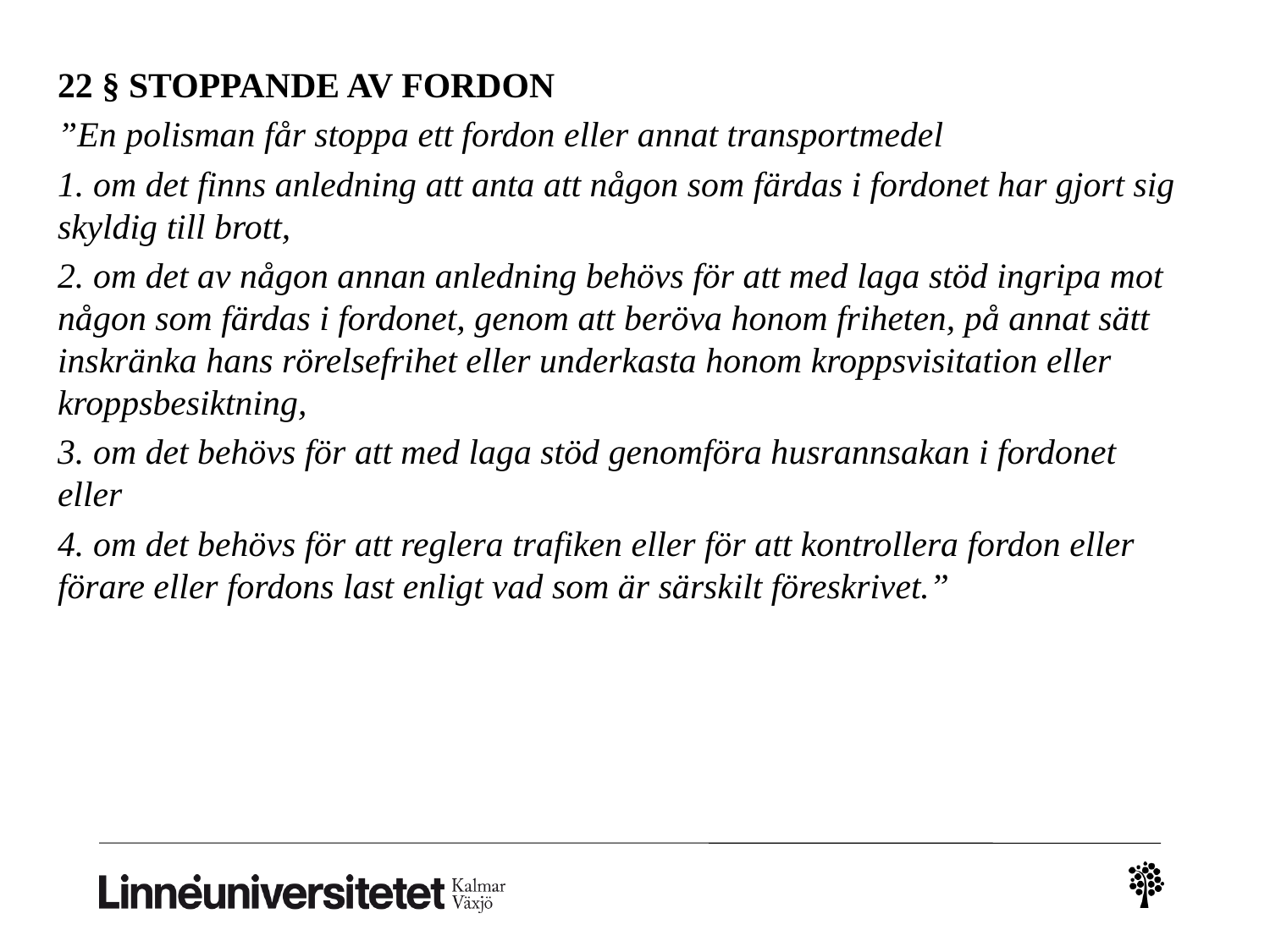

22 § STOPPANDE AV FORDON
”En polisman får stoppa ett fordon eller annat transportmedel
1. om det finns anledning att anta att någon som färdas i fordonet har gjort sig skyldig till brott,
2. om det av någon annan anledning behövs för att med laga stöd ingripa mot någon som färdas i fordonet, genom att beröva honom friheten, på annat sätt inskränka hans rörelsefrihet eller underkasta honom kroppsvisitation eller kroppsbesiktning,
3. om det behövs för att med laga stöd genomföra husrannsakan i fordonet eller
4. om det behövs för att reglera trafiken eller för att kontrollera fordon eller förare eller fordons last enligt vad som är särskilt föreskrivet.”